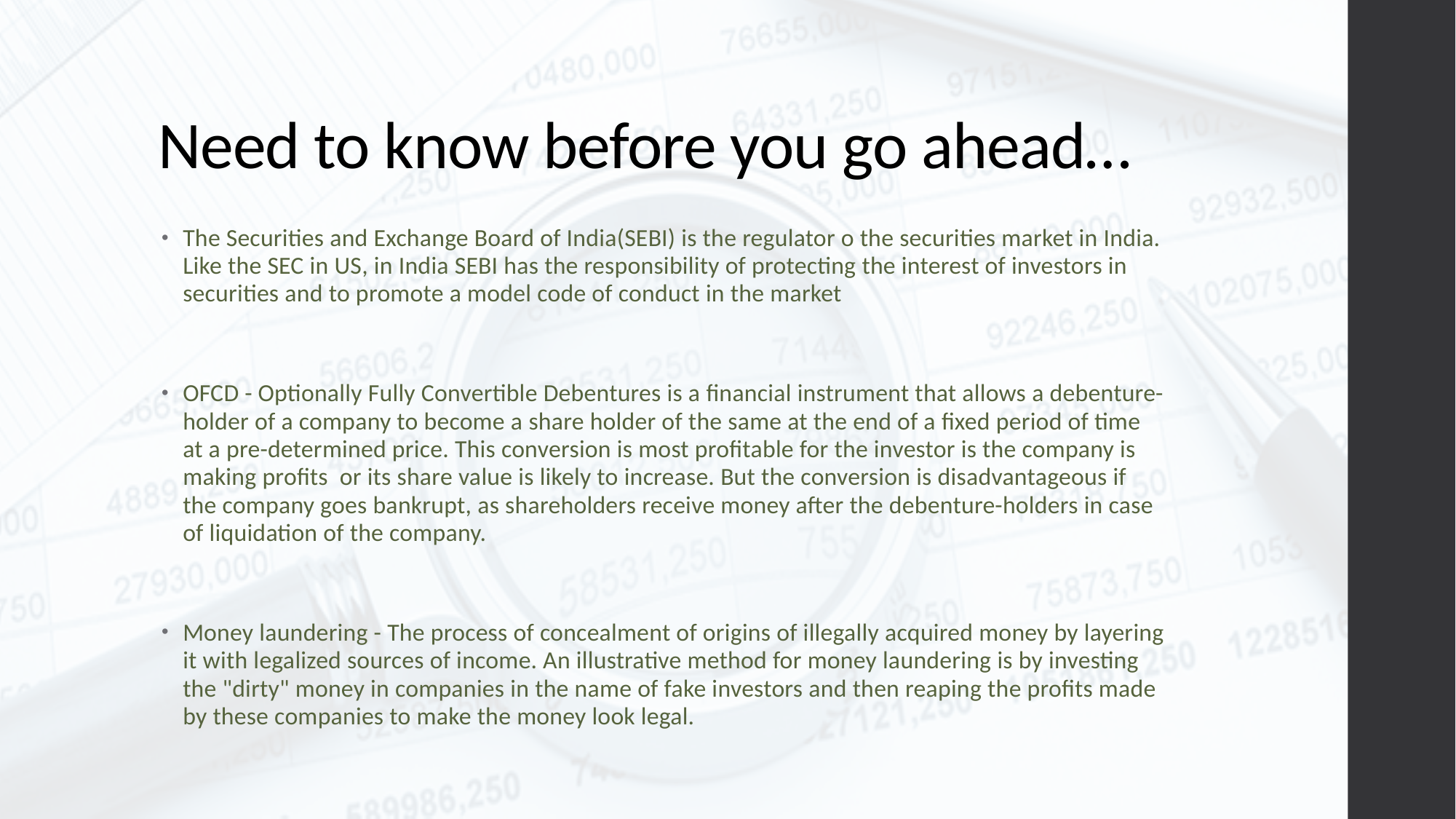

# Need to know before you go ahead…
The Securities and Exchange Board of India(SEBI) is the regulator o the securities market in India. Like the SEC in US, in India SEBI has the responsibility of protecting the interest of investors in securities and to promote a model code of conduct in the market

OFCD - Optionally Fully Convertible Debentures is a financial instrument that allows a debenture-holder of a company to become a share holder of the same at the end of a fixed period of time at a pre-determined price. This conversion is most profitable for the investor is the company is making profits  or its share value is likely to increase. But the conversion is disadvantageous if the company goes bankrupt, as shareholders receive money after the debenture-holders in case of liquidation of the company.

Money laundering - The process of concealment of origins of illegally acquired money by layering it with legalized sources of income. An illustrative method for money laundering is by investing the "dirty" money in companies in the name of fake investors and then reaping the profits made by these companies to make the money look legal.